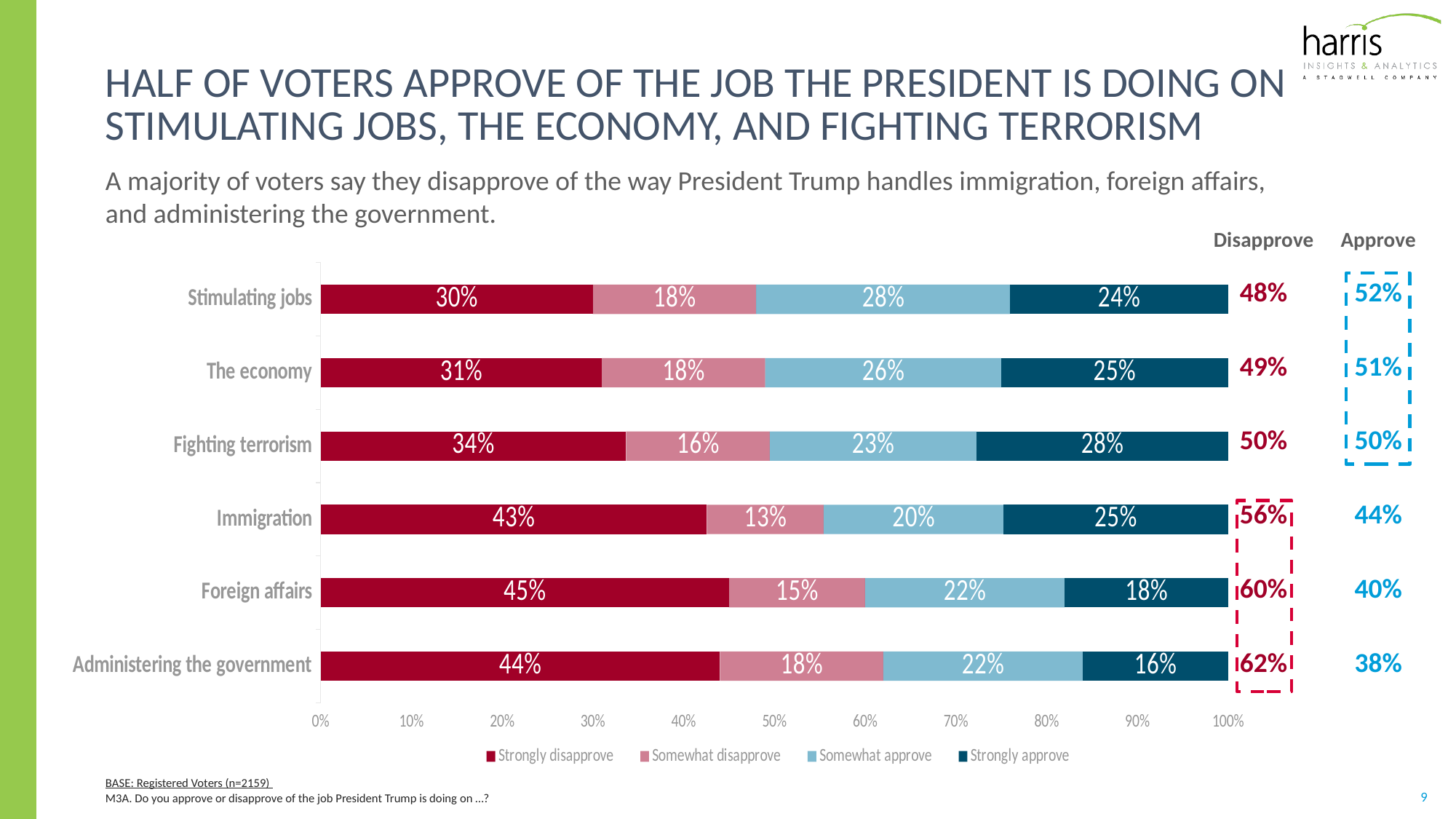

# Half of voters approve of the job the president is doing on stimulating jobs, the economy, and fighting terrorism
A majority of voters say they disapprove of the way President Trump handles immigration, foreign affairs, and administering the government.
| Disapprove | Approve |
| --- | --- |
| 48% | 52% |
| 49% | 51% |
| 50% | 50% |
| 56% | 44% |
| 60% | 40% |
| 62% | 38% |

### Chart

| Category | Strongly disapprove | Somewhat disapprove | Somewhat approve | Strongly approve |
|---|---|---|---|---|
| Administering the government | 0.44 | 0.18 | 0.22 | 0.16 |
| Foreign affairs | 0.45 | 0.15 | 0.22 | 0.18 |
| Immigration | 0.43 | 0.13 | 0.2 | 0.25 |
| Fighting terrorism | 0.34 | 0.16 | 0.23 | 0.28 |
| The economy | 0.31 | 0.18 | 0.26 | 0.25 |
| Stimulating jobs | 0.3 | 0.18 | 0.28 | 0.24 |

BASE: Registered Voters (n=2159)
M3A. Do you approve or disapprove of the job President Trump is doing on …?